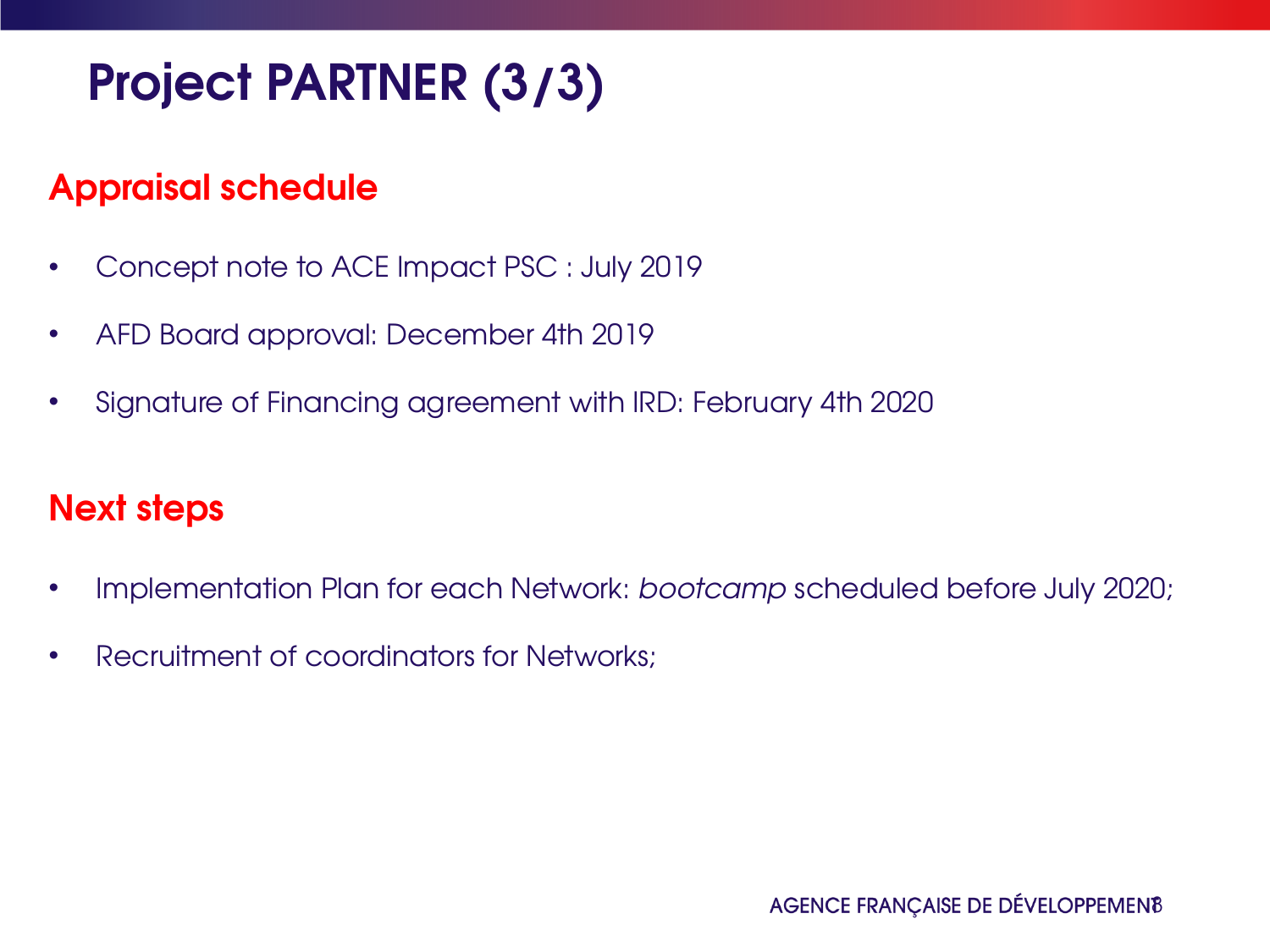

# Project PARTNER (3/3)

Appraisal schedule

Concept note to ACE Impact PSC : July 2019

AFD Board approval: December 4th 2019

Signature of Financing agreement with IRD: February 4th 2020

Next steps

Implementation Plan for each Network: bootcamp scheduled before July 2020;

Recruitment of coordinators for Networks;